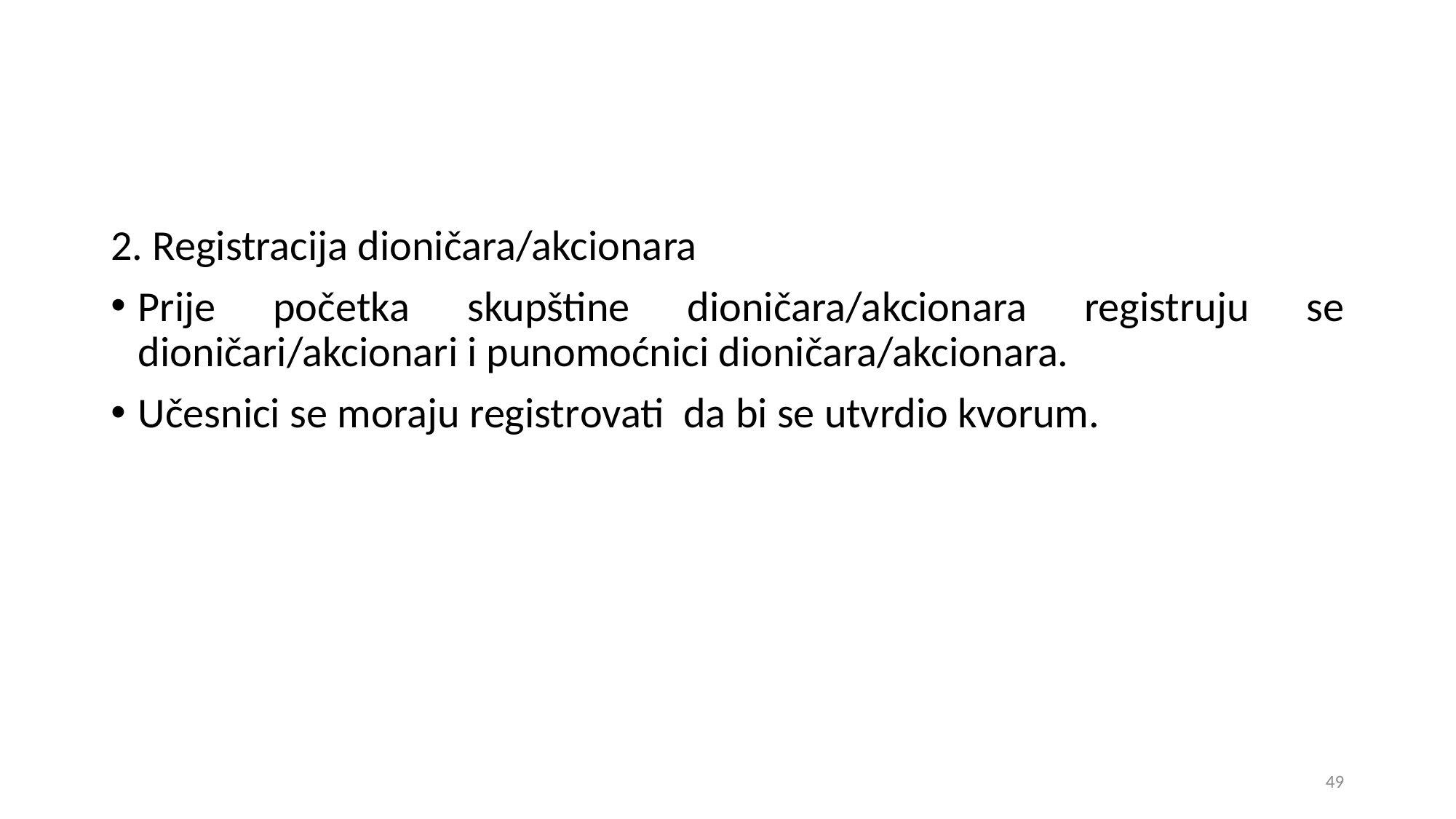

2. Registracija dioničara/akcionara
Prije početka skupštine dioničara/akcionara registruju se dioničari/akcionari i punomoćnici dioničara/akcionara.
Učesnici se moraju registrovati  da bi se utvrdio kvorum.
49